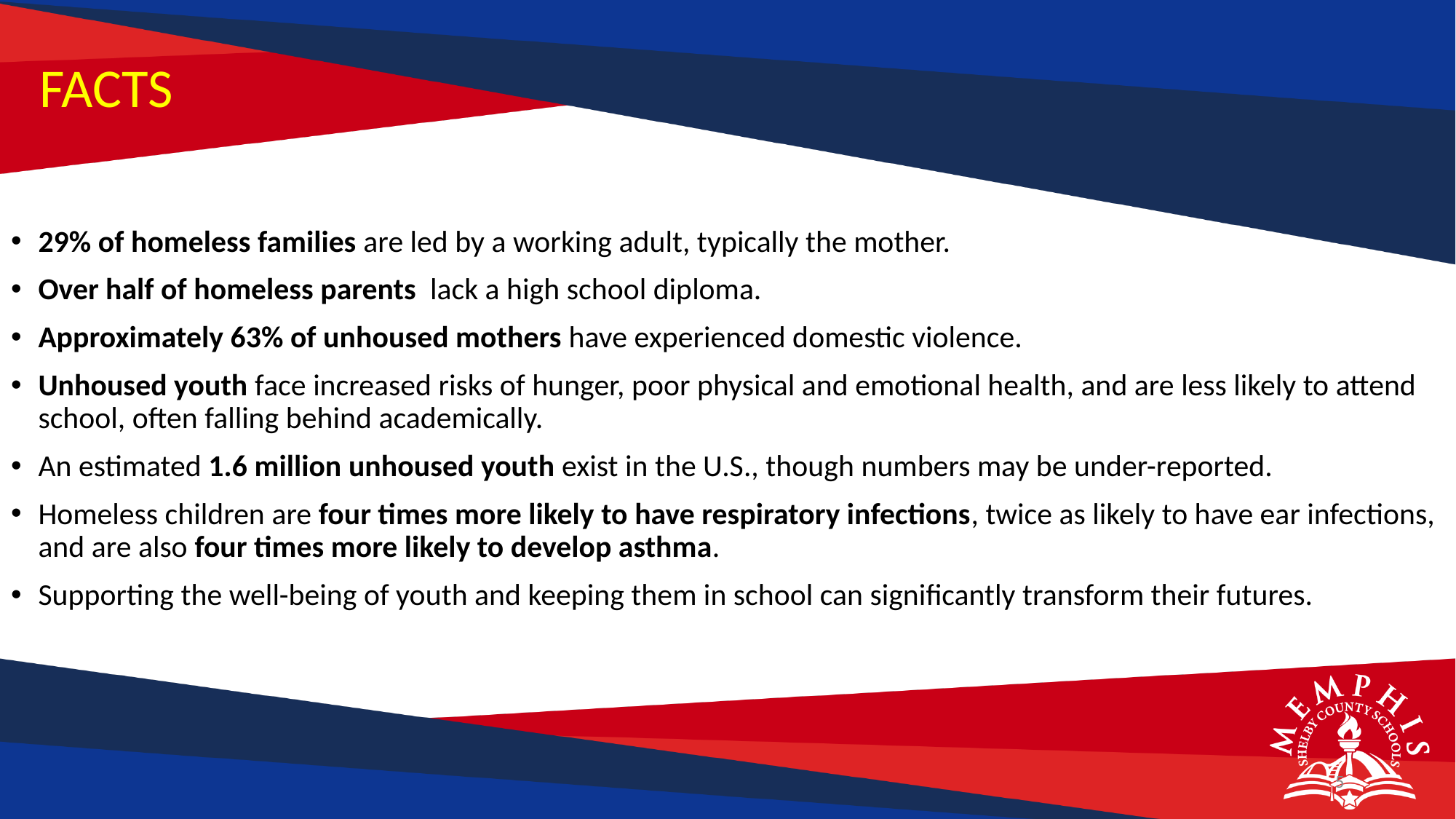

# FACTS
29% of homeless families are led by a working adult, typically the mother.
Over half of homeless parents  lack a high school diploma.
Approximately 63% of unhoused mothers have experienced domestic violence.
Unhoused youth face increased risks of hunger, poor physical and emotional health, and are less likely to attend school, often falling behind academically.
An estimated 1.6 million unhoused youth exist in the U.S., though numbers may be under-reported.
Homeless children are four times more likely to have respiratory infections, twice as likely to have ear infections, and are also four times more likely to develop asthma.
Supporting the well-being of youth and keeping them in school can significantly transform their futures.
5